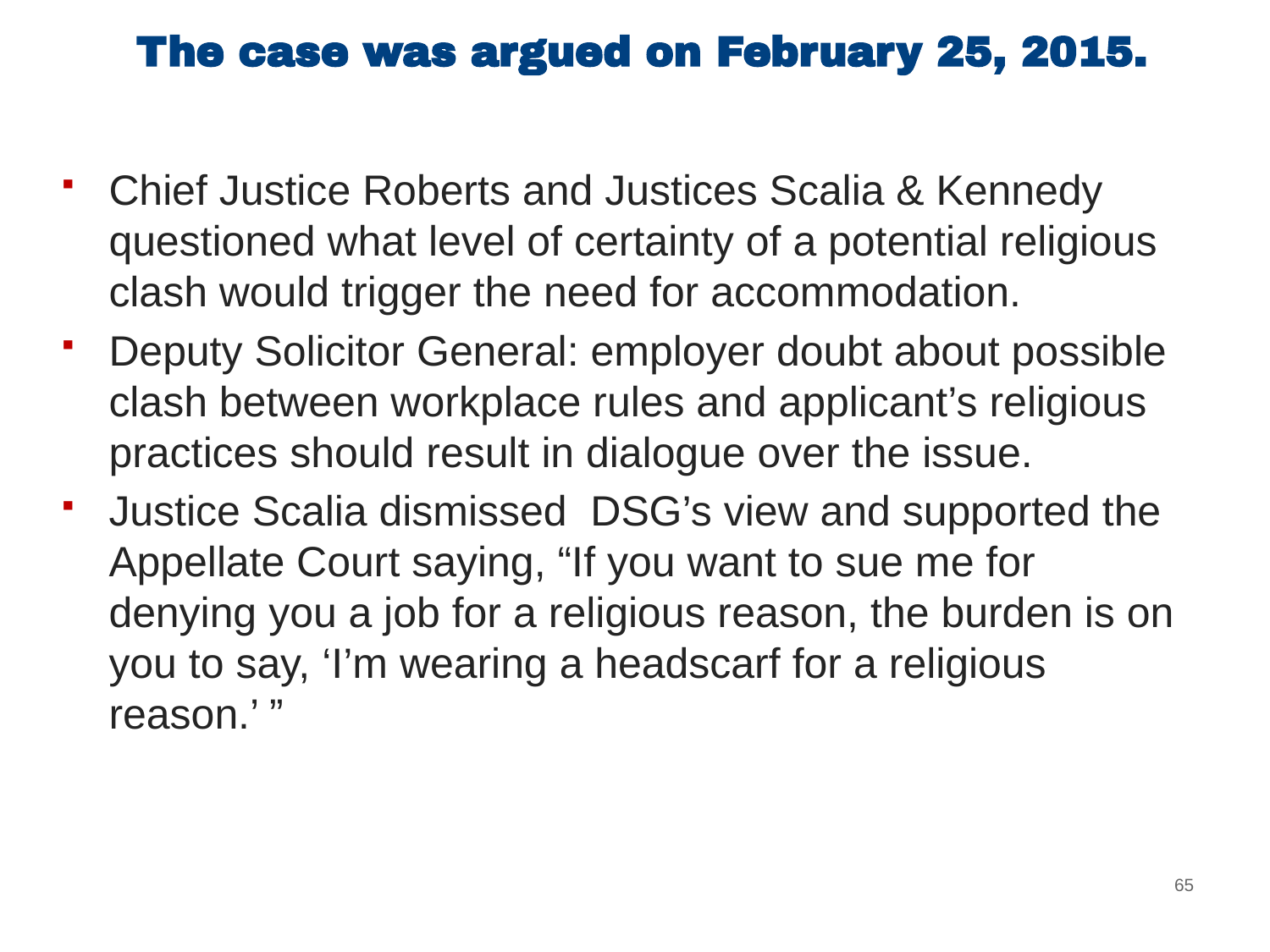

# The case was argued on February 25, 2015.
Chief Justice Roberts and Justices Scalia & Kennedy questioned what level of certainty of a potential religious clash would trigger the need for accommodation.
Deputy Solicitor General: employer doubt about possible clash between workplace rules and applicant’s religious practices should result in dialogue over the issue.
Justice Scalia dismissed  DSG’s view and supported the Appellate Court saying, “If you want to sue me for denying you a job for a religious reason, the burden is on you to say, ‘I’m wearing a headscarf for a religious reason.’ ”

65